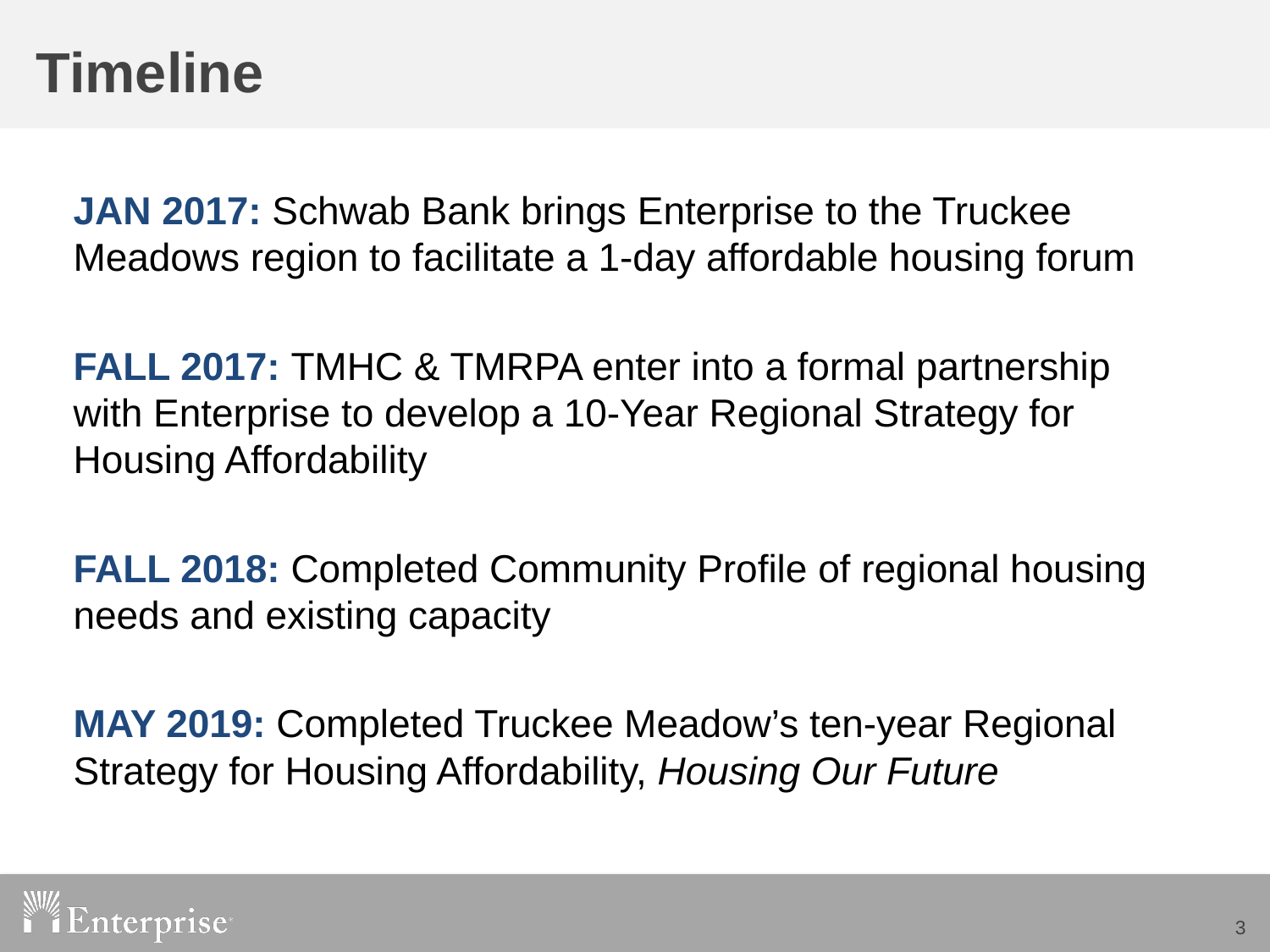

Timeline
JAN 2017: Schwab Bank brings Enterprise to the Truckee Meadows region to facilitate a 1-day affordable housing forum

FALL 2017: TMHC & TMRPA enter into a formal partnership with Enterprise to develop a 10-Year Regional Strategy for Housing Affordability

FALL 2018: Completed Community Profile of regional housing needs and existing capacity

MAY 2019: Completed Truckee Meadow’s ten-year Regional Strategy for Housing Affordability, Housing Our Future
3